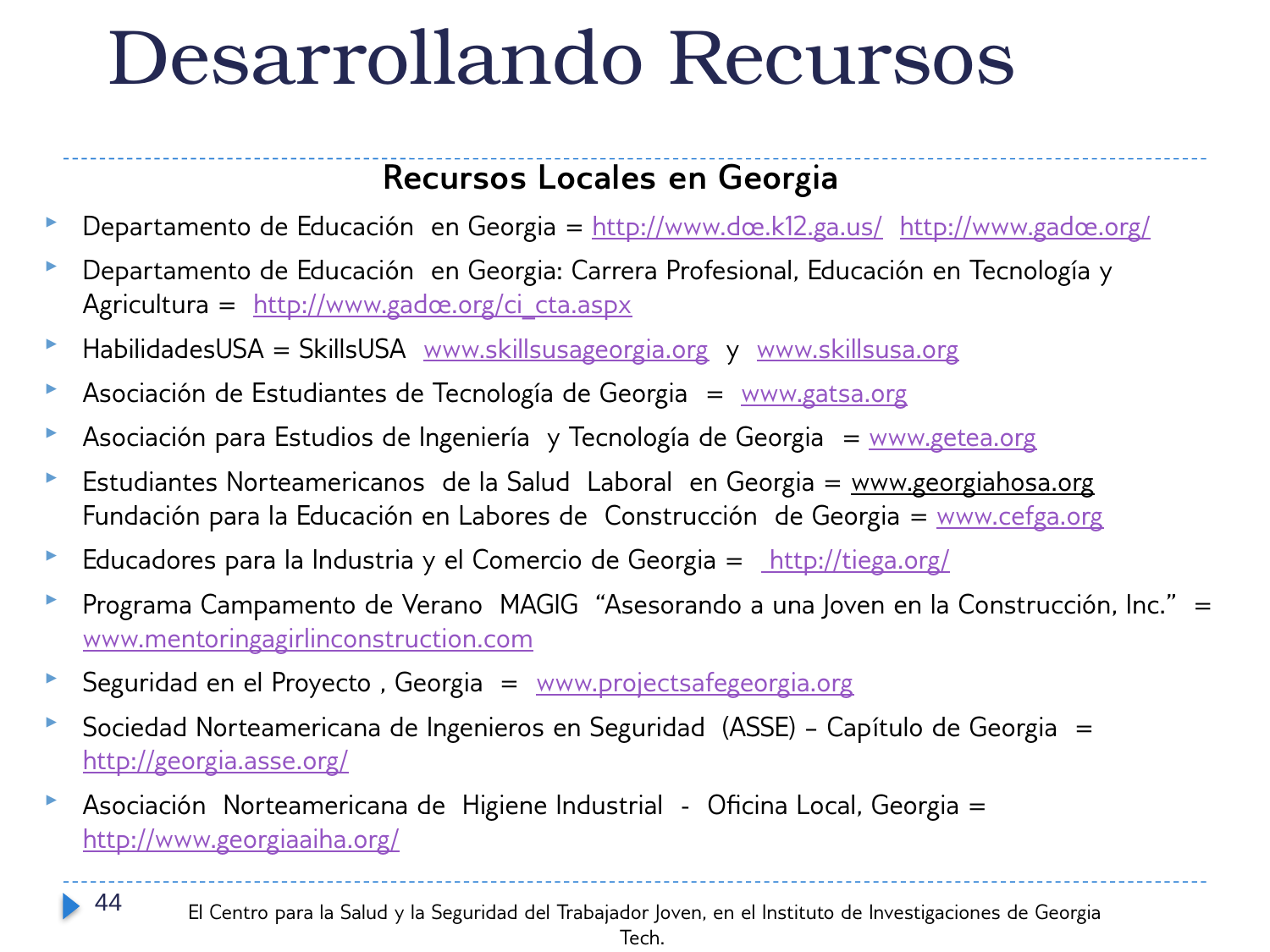

# Desarrollando Recursos
Recursos Locales en Georgia

Departamento de Educación  en Georgia = http://www.doe.k12.ga.us/  http://www.gadoe.org/
Departamento de Educación  en Georgia: Carrera Profesional, Educación en Tecnología y Agricultura =  http://www.gadoe.org/ci_cta.aspx
HabilidadesUSA = SkillsUSA  www.skillsusageorgia.org  y  www.skillsusa.org
Asociación de Estudiantes de Tecnología de Georgia  =  www.gatsa.org
Asociación para Estudios de Ingeniería  y Tecnología de Georgia  = www.getea.org
Estudiantes Norteamericanos  de la Salud  Laboral  en Georgia = www.georgiahosa.org  Fundación para la Educación en Labores de  Construcción  de Georgia = www.cefga.org
Educadores para la Industria y el Comercio de Georgia =   http://tiega.org/
Programa Campamento de Verano  MAGIG  “Asesorando a una Joven en la Construcción, Inc.”  =  www.mentoringagirlinconstruction.com
Seguridad en el Proyecto , Georgia  =  www.projectsafegeorgia.org
Sociedad Norteamericana de Ingenieros en Seguridad  (ASSE) – Capítulo de Georgia  =  http://georgia.asse.org/
Asociación  Norteamericana de  Higiene Industrial  -  Oficina Local, Georgia = http://www.georgiaaiha.org/
44
El Centro para la Salud y la Seguridad del Trabajador Joven, en el Instituto de Investigaciones de Georgia Tech.